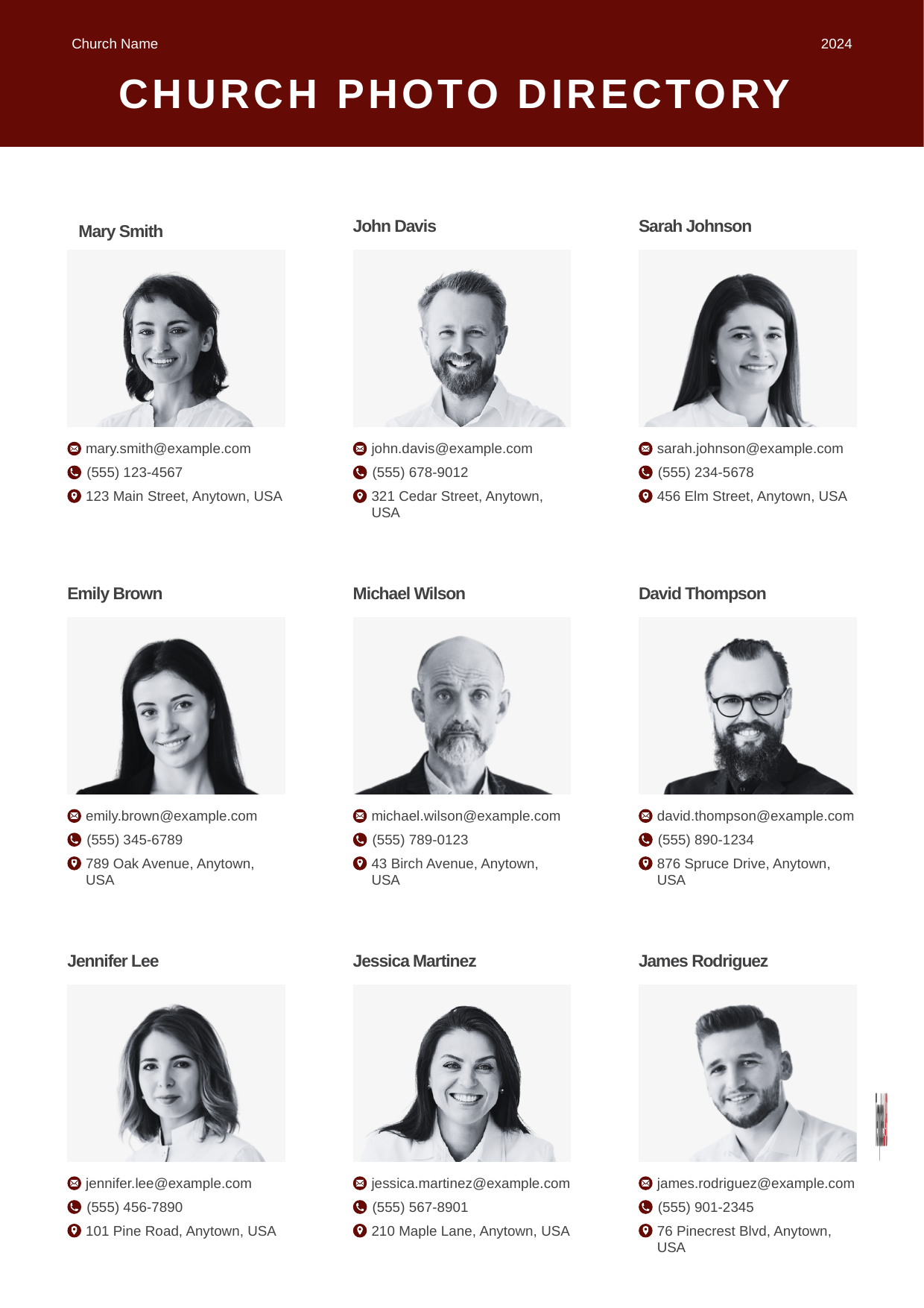

Church Name
2024
CHURCH PHOTO DIRECTORY
Mary Smith

mary.smith@example.com

(555) 123-4567

123 Main Street, Anytown, USA

John Davis

john.davis@example.com

(555) 678-9012

321 Cedar Street, Anytown, USA

Sarah Johnson

sarah.johnson@example.com

(555) 234-5678

456 Elm Street, Anytown, USA

Emily Brown

emily.brown@example.com

(555) 345-6789

789 Oak Avenue, Anytown, USA

Michael Wilson

michael.wilson@example.com

(555) 789-0123

43 Birch Avenue, Anytown, USA

David Thompson

david.thompson@example.com

(555) 890-1234

876 Spruce Drive, Anytown, USA

Jennifer Lee

jennifer.lee@example.com

(555) 456-7890

101 Pine Road, Anytown, USA

Jessica Martinez

jessica.martinez@example.com

(555) 567-8901

210 Maple Lane, Anytown, USA

James Rodriguez

james.rodriguez@example.com

(555) 901-2345

76 Pinecrest Blvd, Anytown, USA